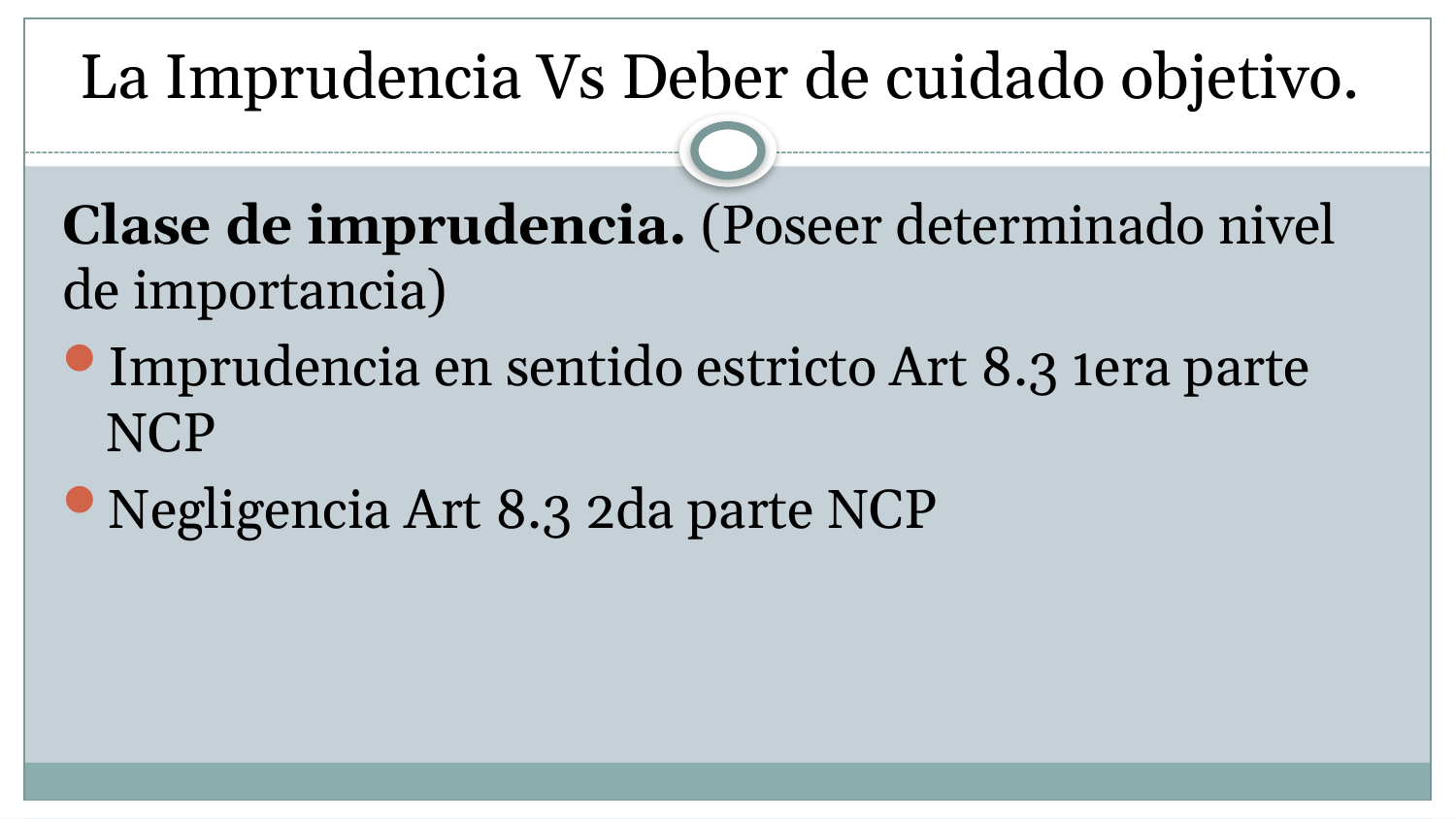

# La Imprudencia Vs Deber de cuidado objetivo.
Clase de imprudencia. (Poseer determinado nivel de importancia)
Imprudencia en sentido estricto Art 8.3 1era parte NCP
Negligencia Art 8.3 2da parte NCP